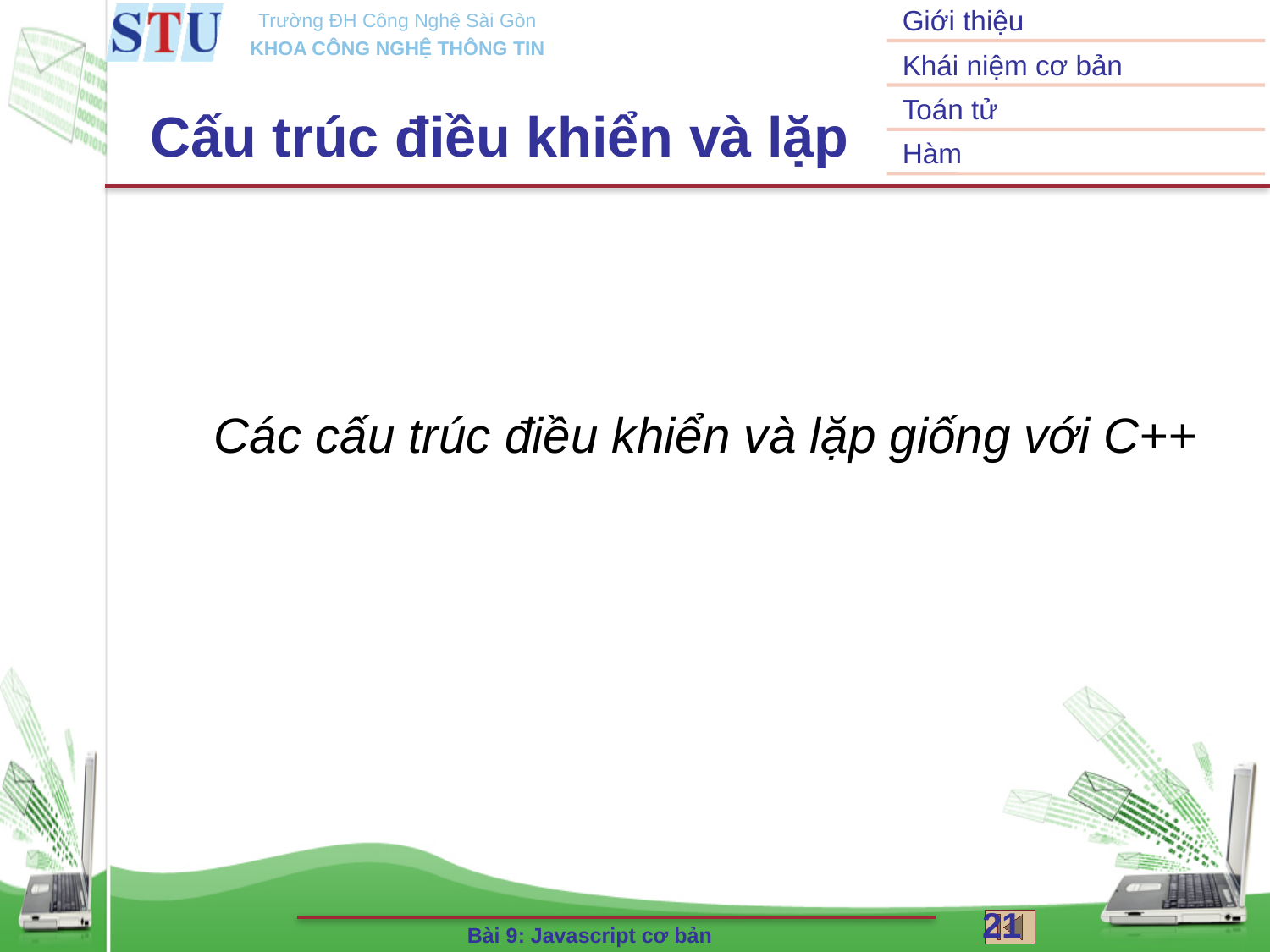

Giới thiệu
Khái niệm cơ bản
Toán tử
Hàm
# Cấu trúc điều khiển và lặp

Các cấu trúc điều khiển và lặp giống với C++
21
Bài 9: Javascript cơ bản